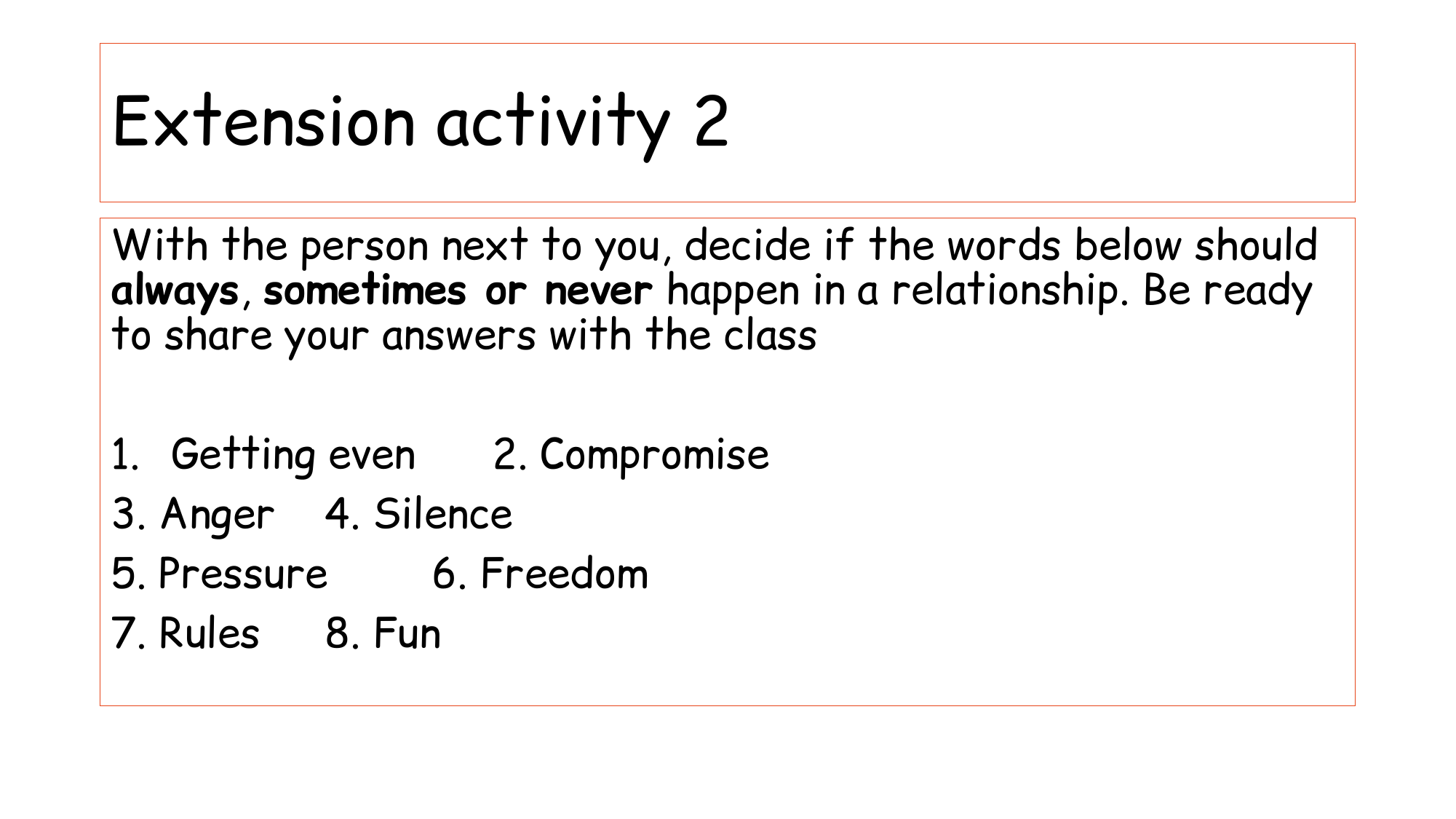

# Extension activity 2
With the person next to you, decide if the words below should always, sometimes or never happen in a relationship. Be ready to share your answers with the class

Getting even			2. Compromise
3. Anger				4. Silence
5. Pressure			6. Freedom
7. Rules				8. Fun